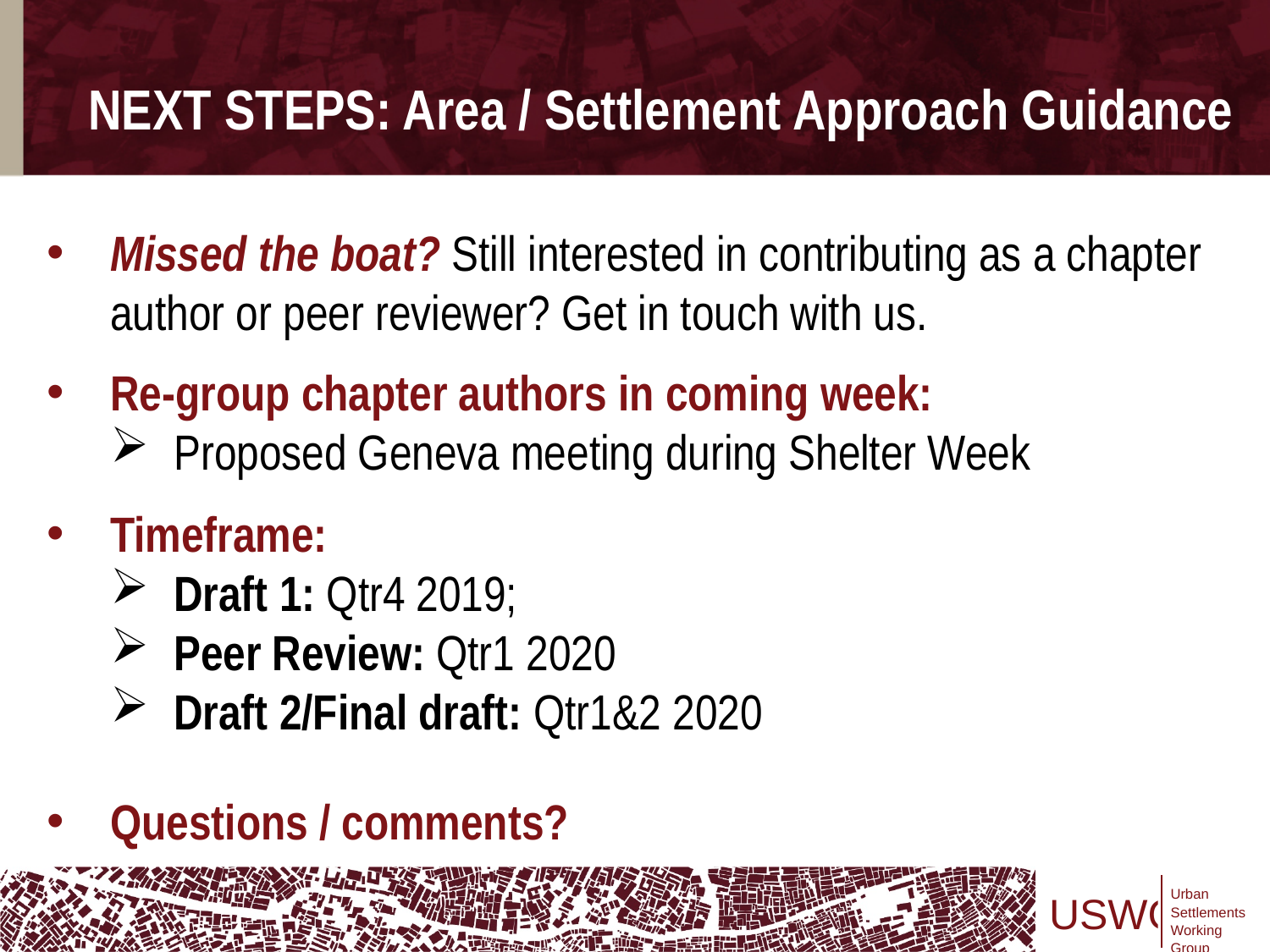

NEXT STEPS: Area / Settlement Approach Guidance
Missed the boat? Still interested in contributing as a chapter author or peer reviewer? Get in touch with us.

Re-group chapter authors in coming week:
Proposed Geneva meeting during Shelter Week

Timeframe:
Draft 1: Qtr4 2019;
Peer Review: Qtr1 2020
Draft 2/Final draft: Qtr1&2 2020

Questions / comments?

USWG
Urban
Settlements
Working Group